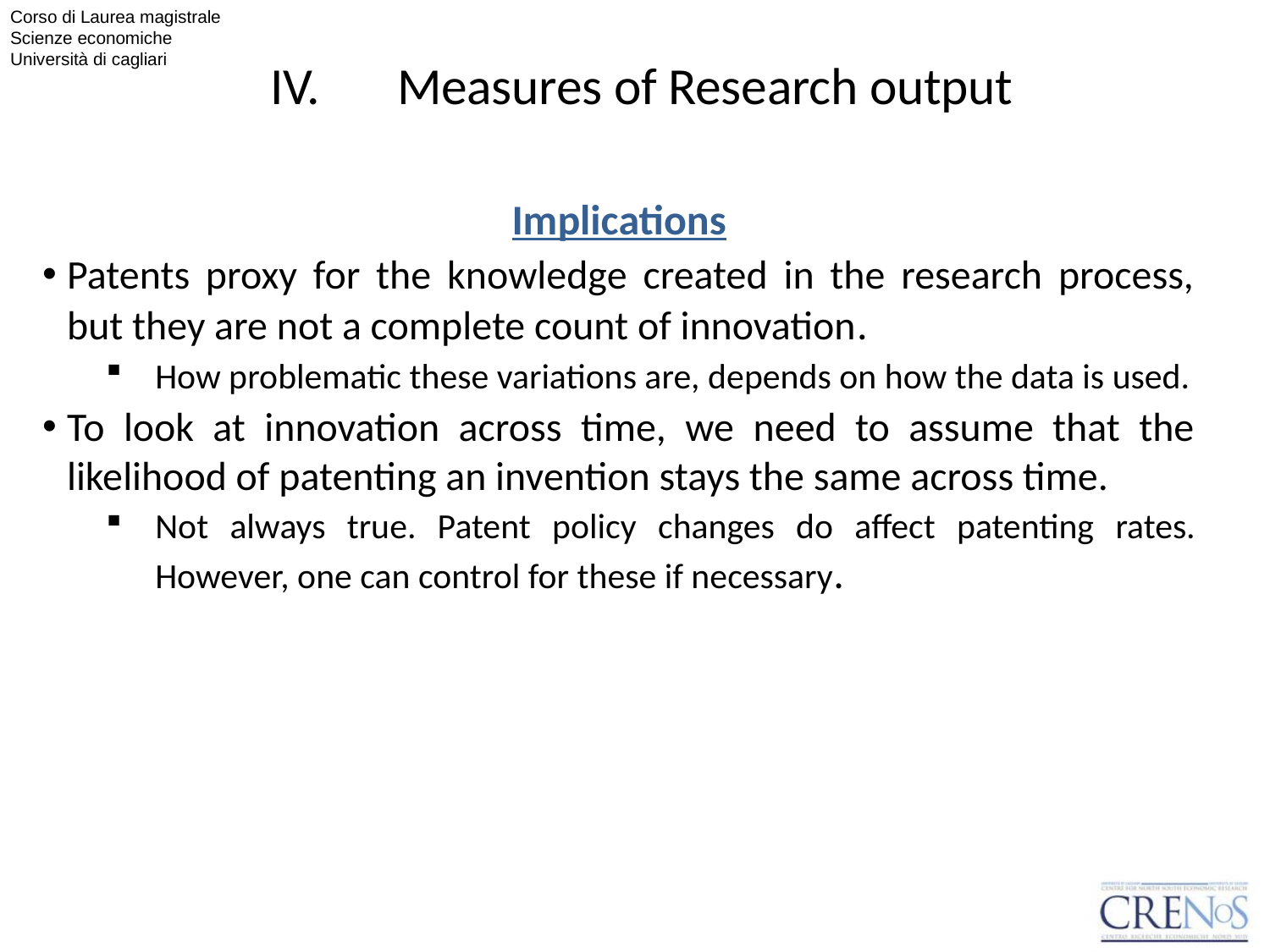

# IV.	Measures of Research output
Implications
Patents proxy for the knowledge created in the research process, but they are not a complete count of innovation.
How problematic these variations are, depends on how the data is used.
To look at innovation across time, we need to assume that the likelihood of patenting an invention stays the same across time.
Not always true. Patent policy changes do affect patenting rates. However, one can control for these if necessary.